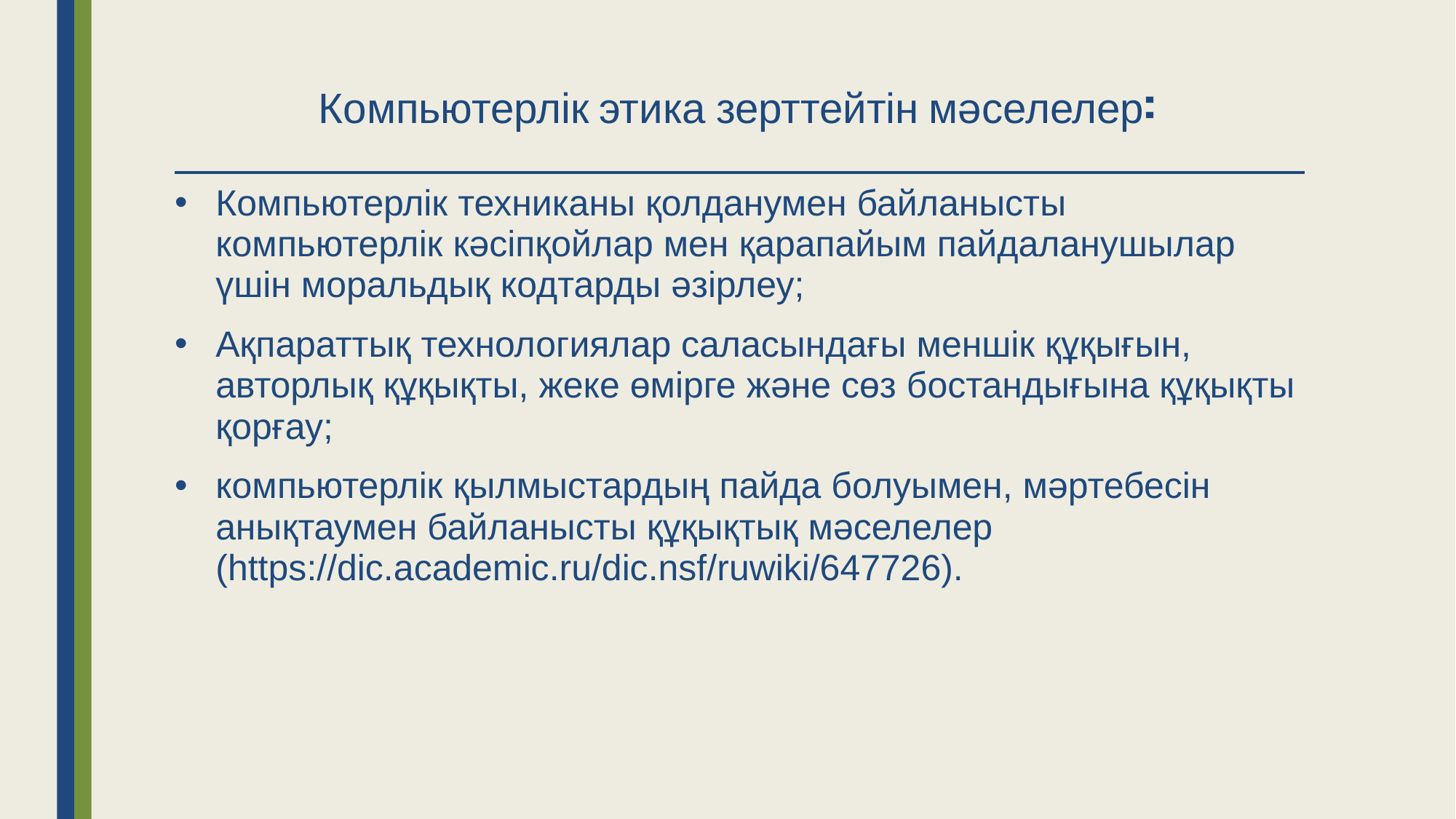

# Компьютерлік этика зерттейтін мәселелер:
Компьютерлік техниканы қолданумен байланысты компьютерлік кәсіпқойлар мен қарапайым пайдаланушылар үшін моральдық кодтарды әзірлеу;
Ақпараттық технологиялар саласындағы меншік құқығын, авторлық құқықты, жеке өмірге және сөз бостандығына құқықты қорғау;
компьютерлік қылмыстардың пайда болуымен, мәртебесін анықтаумен байланысты құқықтық мәселелер (https://dic.academic.ru/dic.nsf/ruwiki/647726).